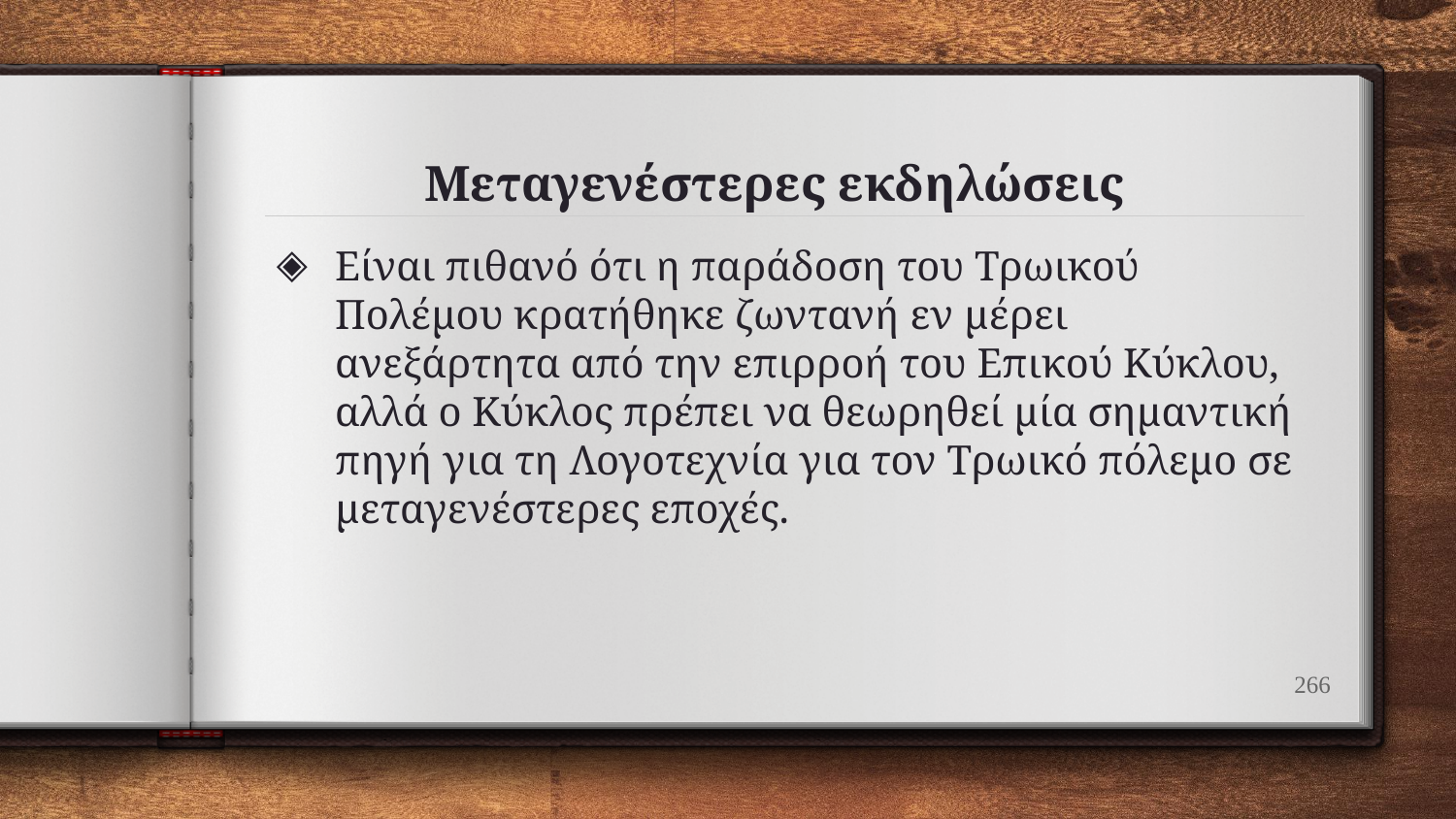

# Μεταγενέστερες εκδηλώσεις
Είναι πιθανό ότι η παράδοση του Τρωικού Πολέμου κρατήθηκε ζωντανή εν μέρει ανεξάρτητα από την επιρροή του Επικού Κύκλου, αλλά ο Κύκλος πρέπει να θεωρηθεί μία σημαντική πηγή για τη Λογοτεχνία για τον Τρωικό πόλεμο σε μεταγενέστερες εποχές.

266